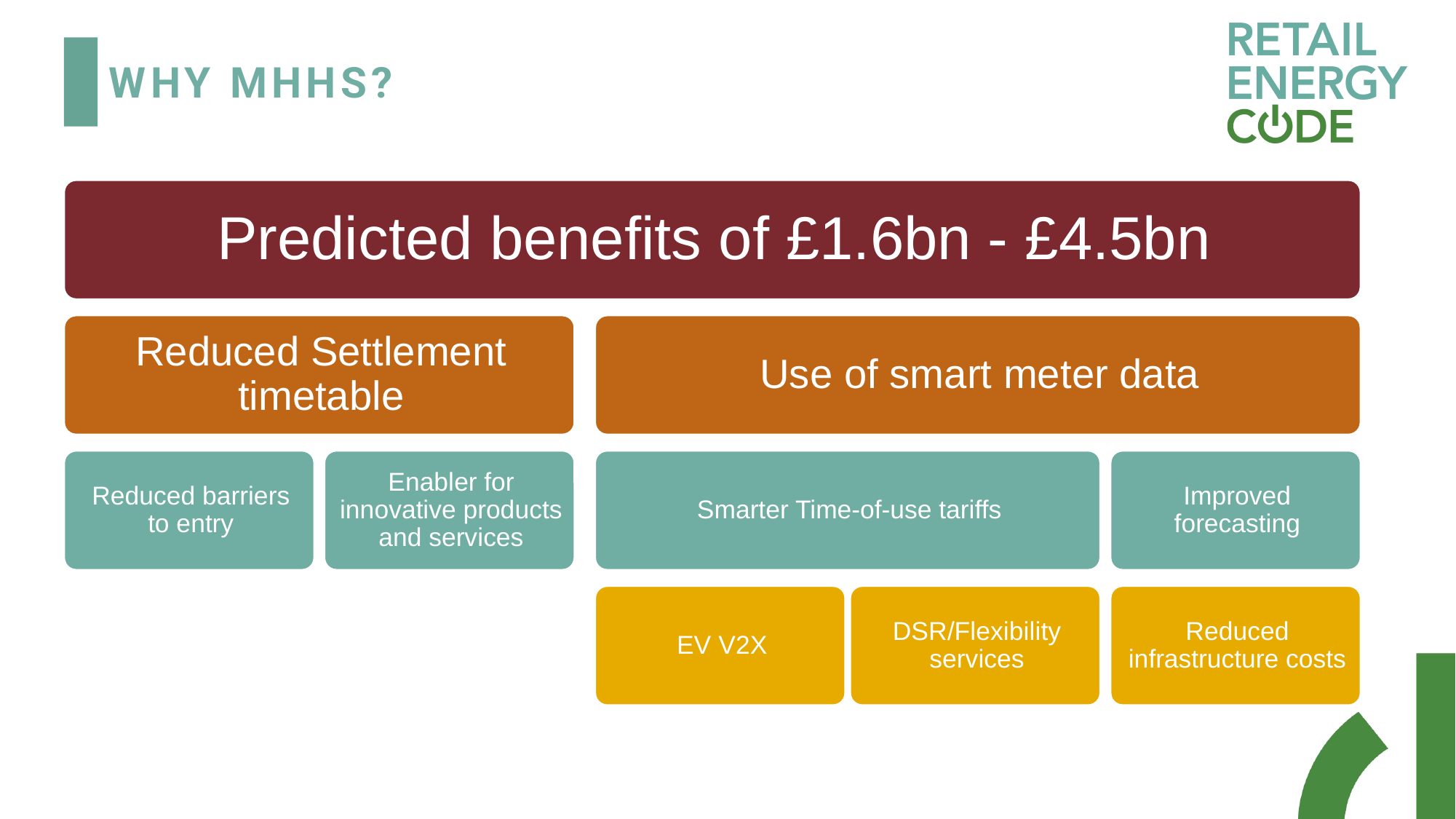

WHY MHHS?
Predicted benefits of £1.6bn - £4.5bn
Reduced Settlement timetable
Reduced barriers to entry
Enabler for innovative products and services
Use of smart meter data
Smarter Time-of-use tariffs
EV V2X
DSR/Flexibility services
Improved forecasting
Reduced infrastructure costs